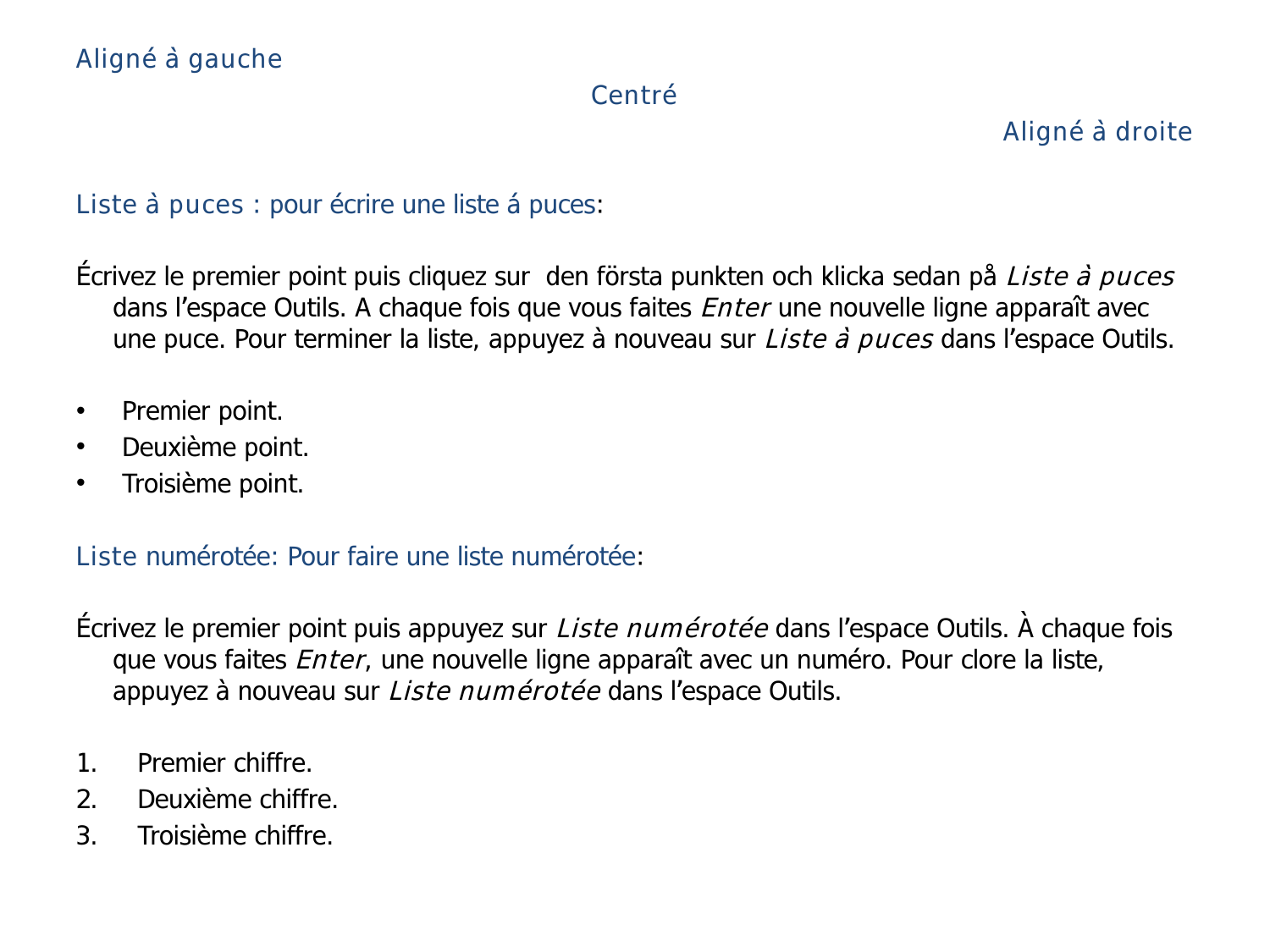

Aligné à gauche
Centré
Aligné à droite

Liste à puces : pour écrire une liste á puces:

Écrivez le premier point puis cliquez sur  den första punkten och klicka sedan på Liste à puces dans l’espace Outils. A chaque fois que vous faites Enter une nouvelle ligne apparaît avec une puce. Pour terminer la liste, appuyez à nouveau sur Liste à puces dans l’espace Outils.

Premier point.
Deuxième point.
Troisième point.

Liste numérotée: Pour faire une liste numérotée:

Écrivez le premier point puis appuyez sur Liste numérotée dans l’espace Outils. À chaque fois que vous faites Enter, une nouvelle ligne apparaît avec un numéro. Pour clore la liste, appuyez à nouveau sur Liste numérotée dans l’espace Outils.

Premier chiffre.
Deuxième chiffre.
Troisième chiffre.